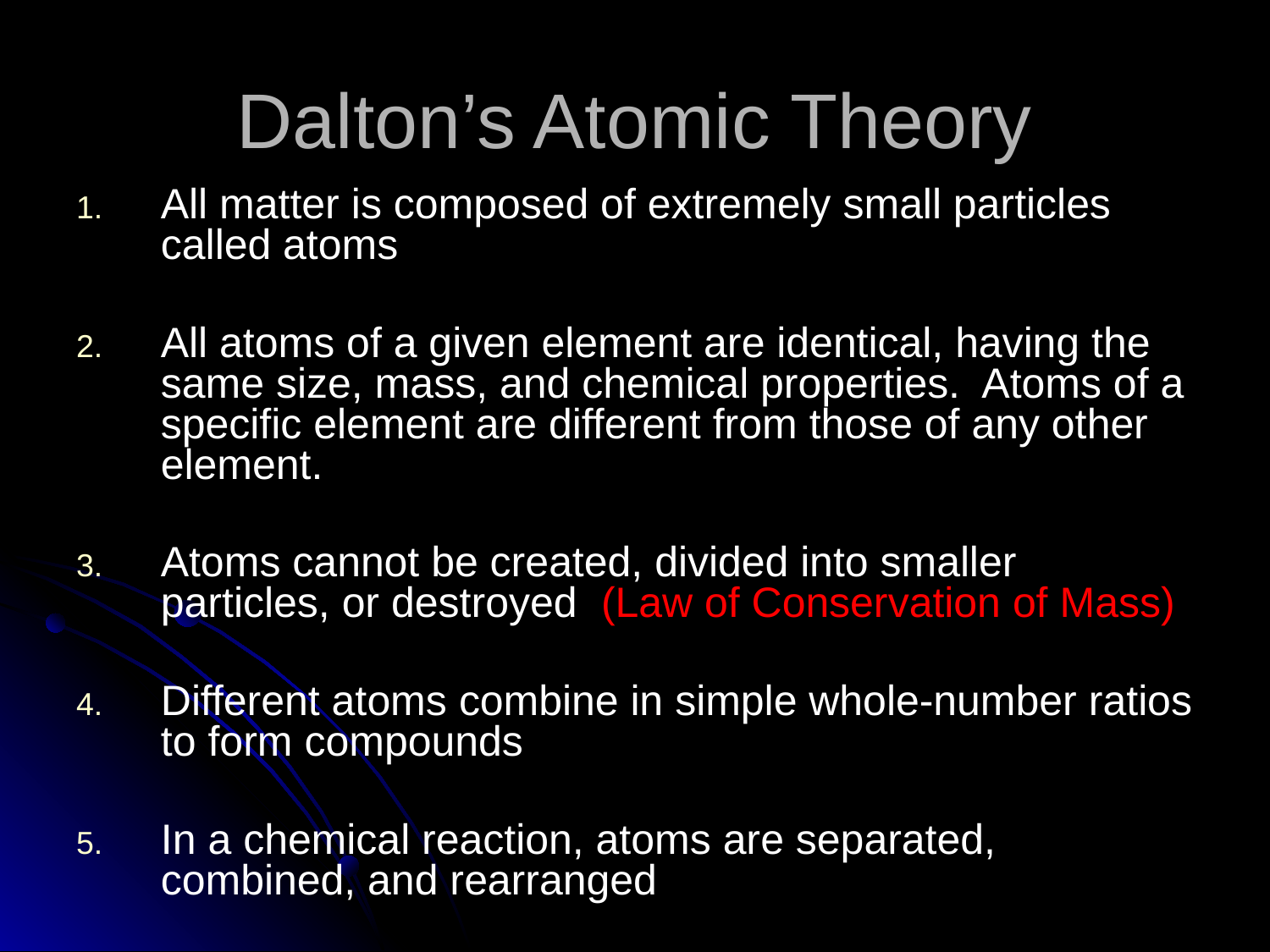

# Dalton’s Atomic Theory
All matter is composed of extremely small particles called atoms

All atoms of a given element are identical, having the same size, mass, and chemical properties.  Atoms of a specific element are different from those of any other element.

Atoms cannot be created, divided into smaller particles, or destroyed  (Law of Conservation of Mass)

Different atoms combine in simple whole-number ratios to form compounds

In a chemical reaction, atoms are separated, combined, and rearranged